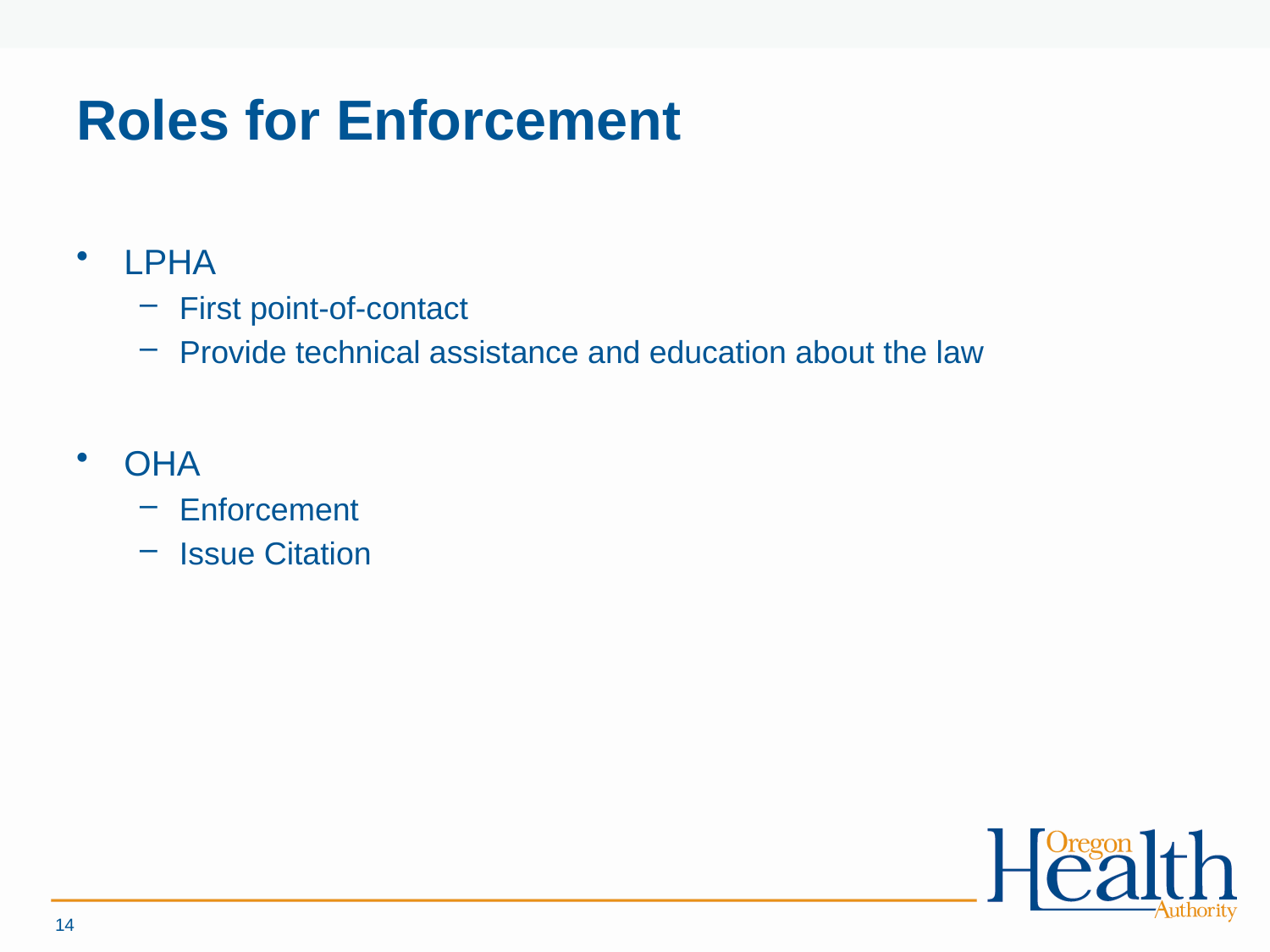

# Roles for Enforcement
LPHA
First point-of-contact
Provide technical assistance and education about the law

OHA
Enforcement
Issue Citation
14